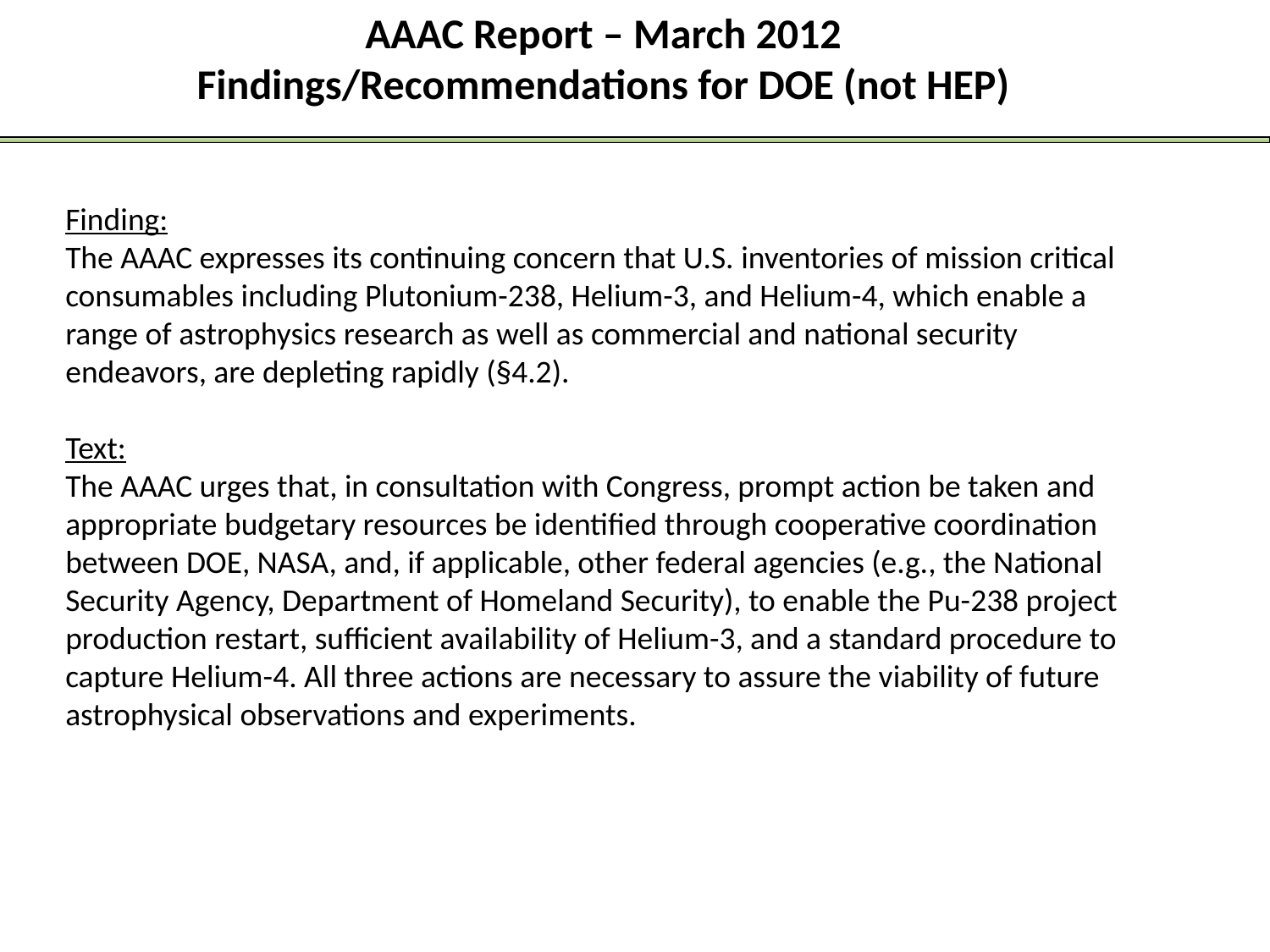

AAAC Report – March 2012
Findings/Recommendations for DOE (not HEP)
Finding:
The AAAC expresses its continuing concern that U.S. inventories of mission critical
consumables including Plutonium-238, Helium-3, and Helium-4, which enable a range of astrophysics research as well as commercial and national security endeavors, are depleting rapidly (§4.2).

Text:
The AAAC urges that, in consultation with Congress, prompt action be taken and appropriate budgetary resources be identified through cooperative coordination between DOE, NASA, and, if applicable, other federal agencies (e.g., the National Security Agency, Department of Homeland Security), to enable the Pu-238 project production restart, sufficient availability of Helium-3, and a standard procedure to capture Helium-4. All three actions are necessary to assure the viability of future astrophysical observations and experiments.